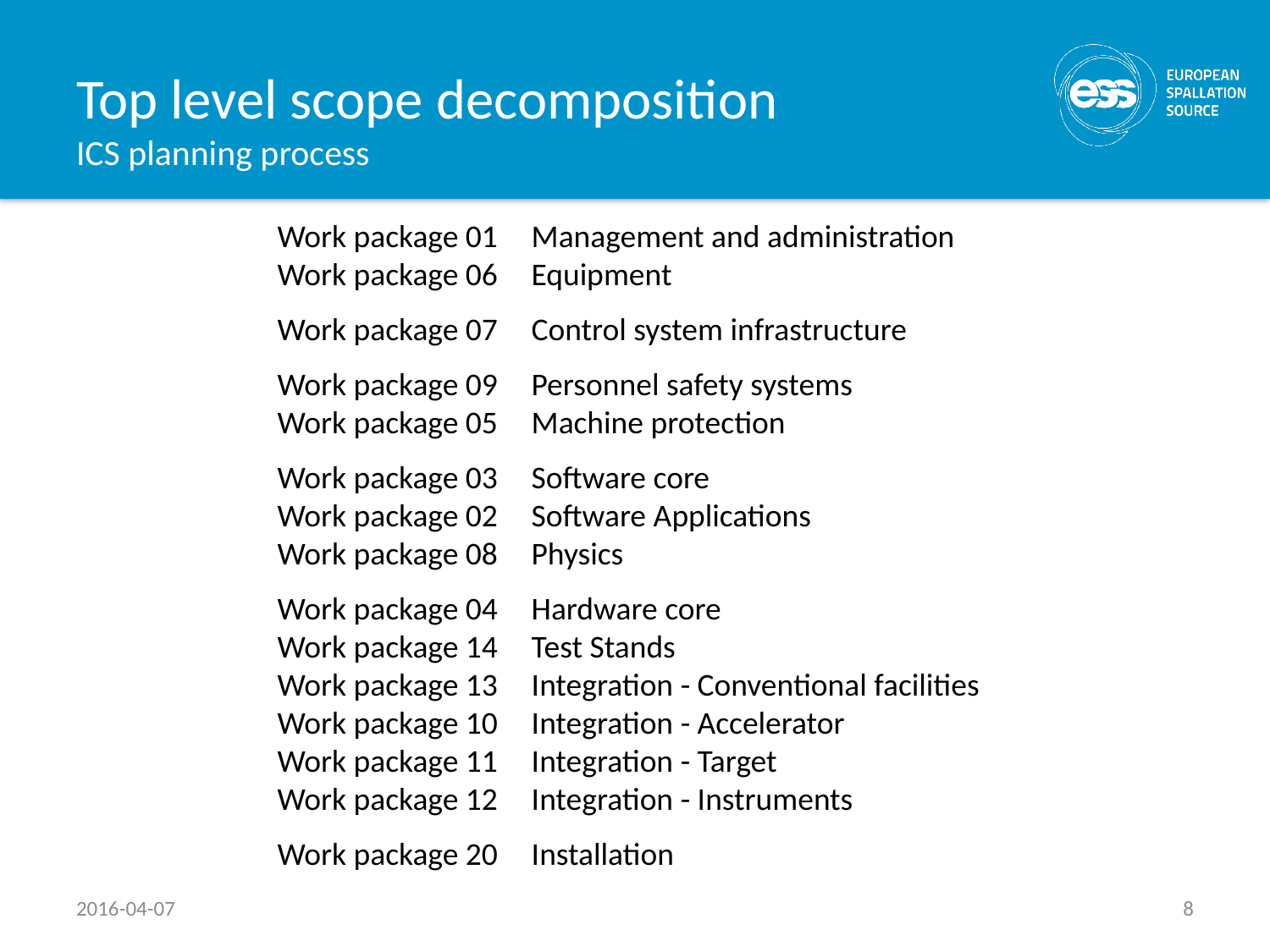

# Top level scope decomposition ICS planning process
Work package 01 	Management and administration
Work package 06 	Equipment

Work package 07 	Control system infrastructure

Work package 09 	Personnel safety systems
Work package 05 	Machine protection

Work package 03 	Software core
Work package 02 	Software Applications
Work package 08 	Physics

Work package 04 	Hardware core
Work package 14 	Test Stands
Work package 13 	Integration - Conventional facilities
Work package 10 	Integration - Accelerator
Work package 11 	Integration - Target
Work package 12 	Integration - Instruments

Work package 20	Installation
2016-04-07
8